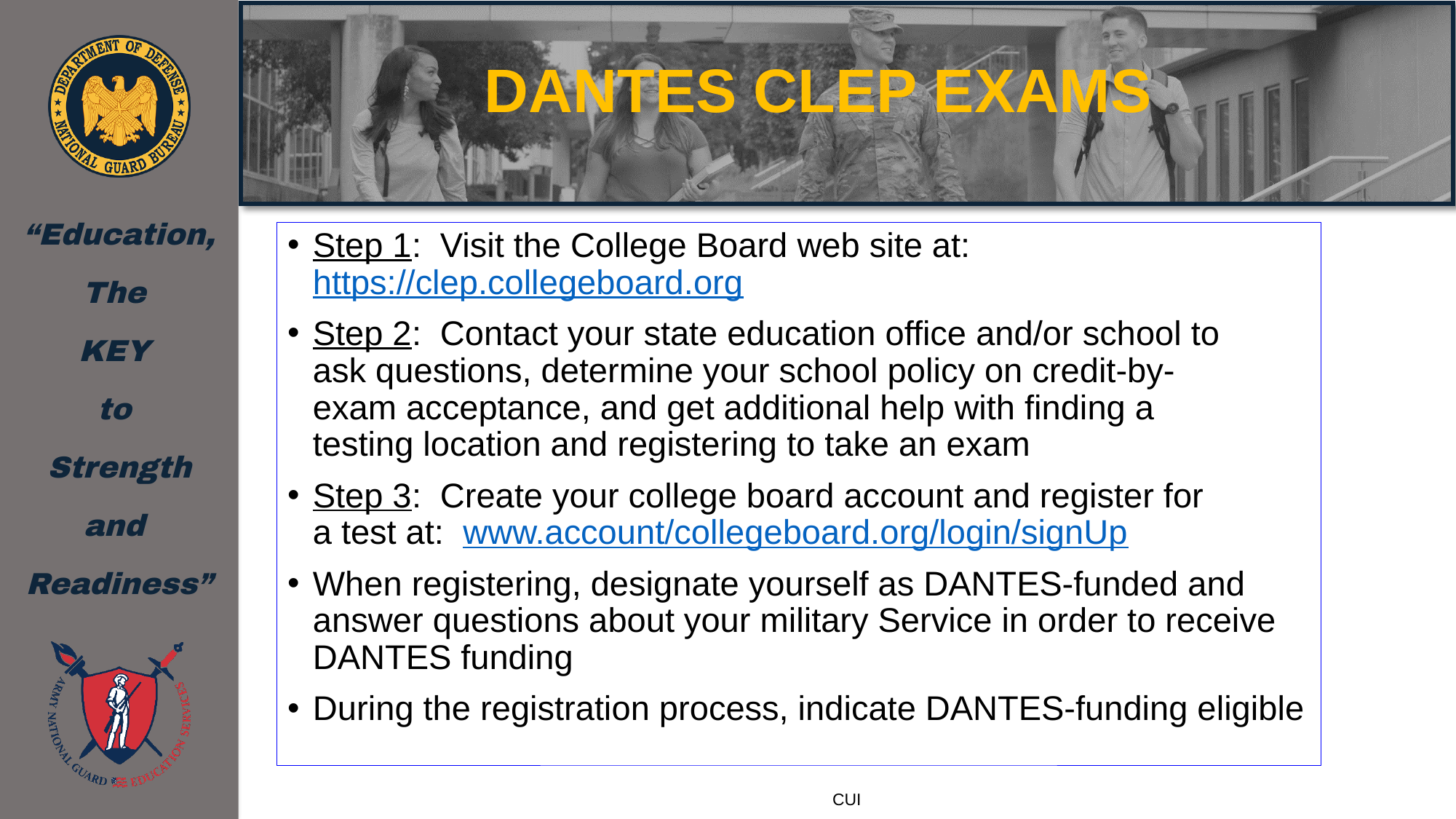

# DANTES CLEP EXAMS
Step 1:  Visit the College Board web site at: https://clep.collegeboard.org
Step 2:  Contact your state education office and/or school to ask questions, determine your school policy on credit-by-exam acceptance, and get additional help with finding a testing location and registering to take an exam
Step 3:  Create your college board account and register for a test at:  www.account/collegeboard.org/login/signUp
When registering, designate yourself as DANTES-funded and answer questions about your military Service in order to receive DANTES funding
During the registration process, indicate DANTES-funding eligible

23
CUI